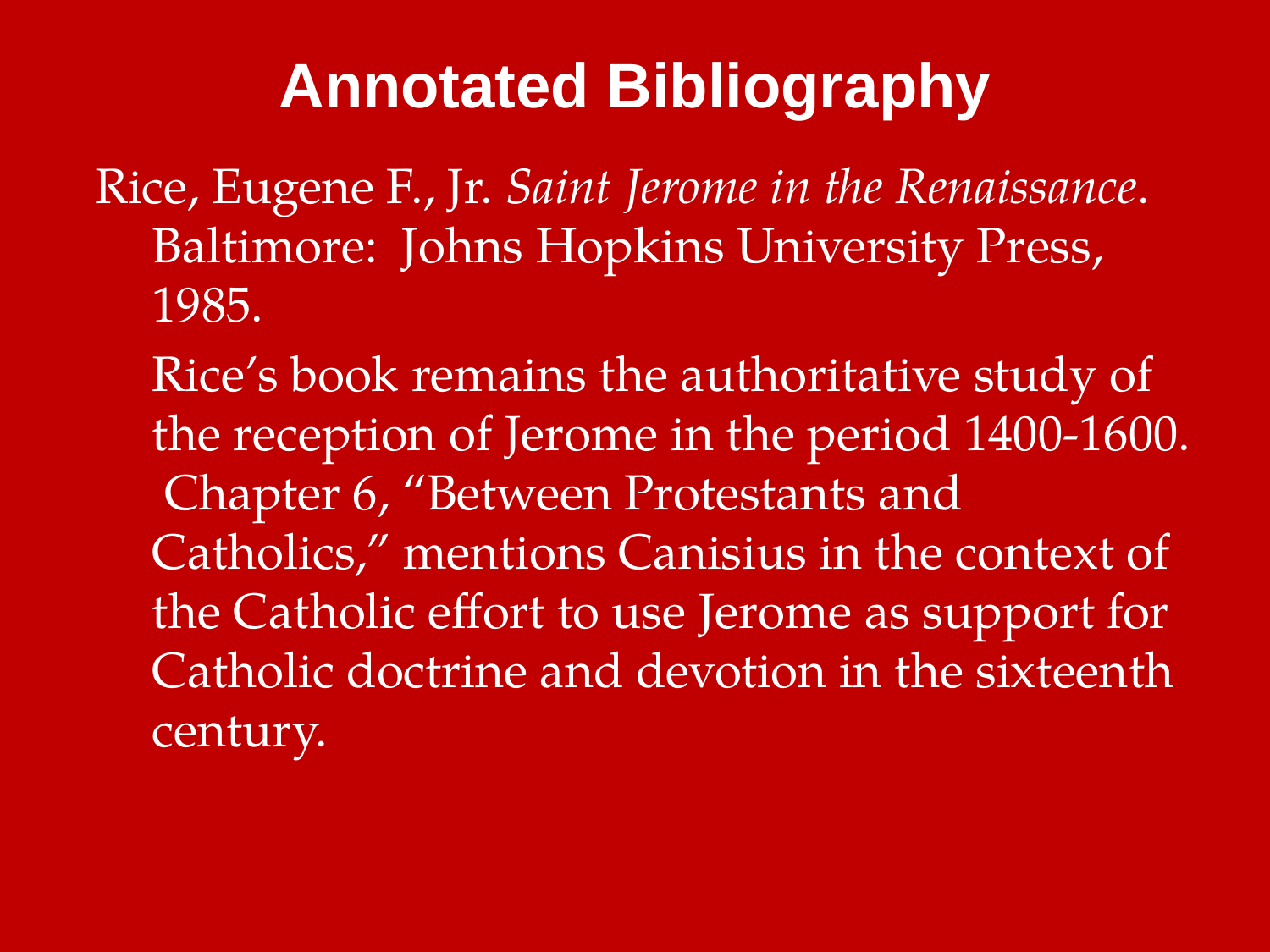

# Annotated Bibliography
Rice, Eugene F., Jr. Saint Jerome in the Renaissance. Baltimore:  Johns Hopkins University Press, 1985.
Rice’s book remains the authoritative study of the reception of Jerome in the period 1400-1600.  Chapter 6, “Between Protestants and Catholics,” mentions Canisius in the context of the Catholic effort to use Jerome as support for Catholic doctrine and devotion in the sixteenth century.